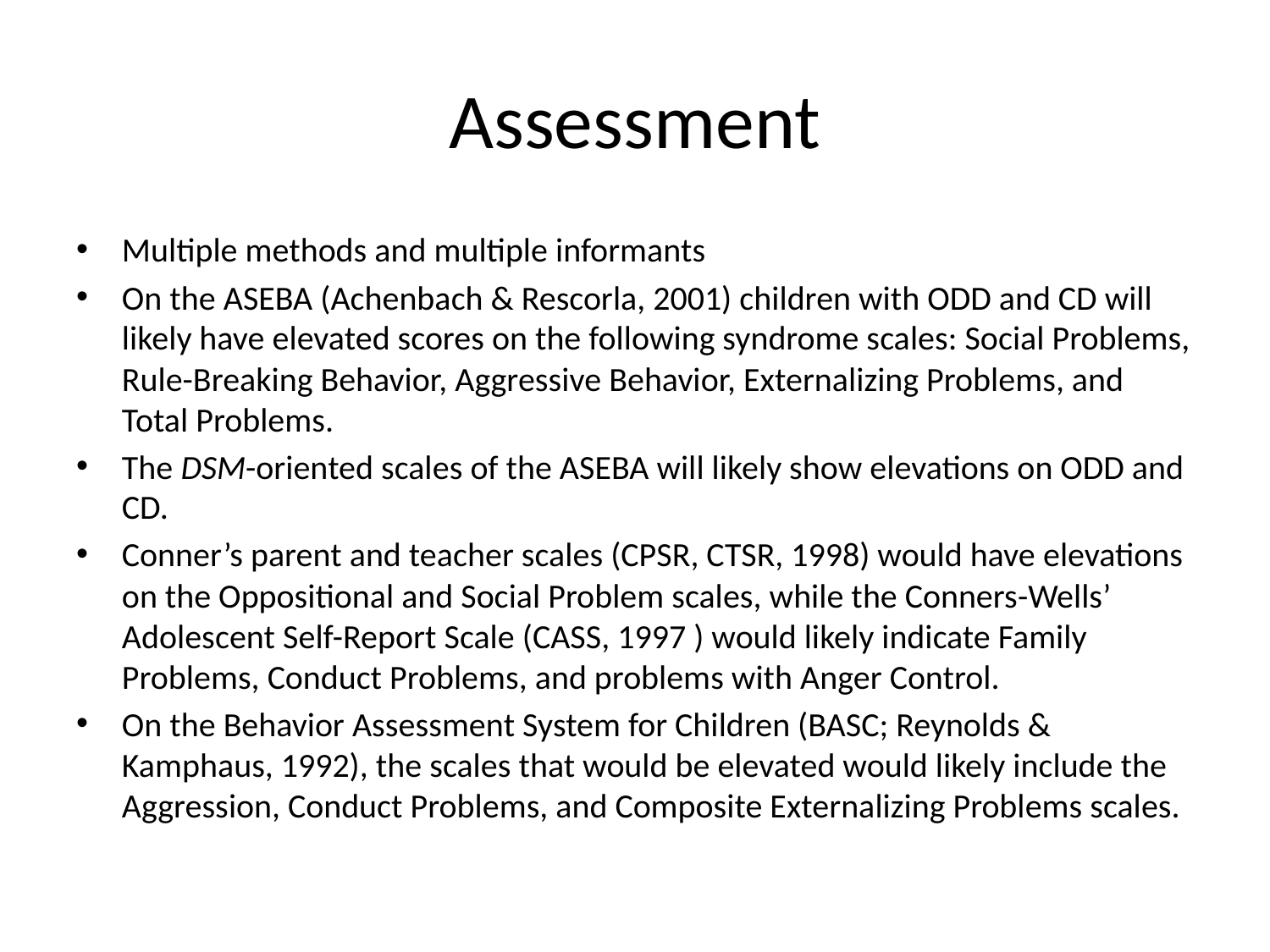

# Assessment
Multiple methods and multiple informants
On the ASEBA (Achenbach & Rescorla, 2001) children with ODD and CD will likely have elevated scores on the following syndrome scales: Social Problems, Rule-Breaking Behavior, Aggressive Behavior, Externalizing Problems, and Total Problems.
The DSM-oriented scales of the ASEBA will likely show elevations on ODD and CD.
Conner’s parent and teacher scales (CPSR, CTSR, 1998) would have elevations on the Oppositional and Social Problem scales, while the Conners-Wells’ Adolescent Self-Report Scale (CASS, 1997 ) would likely indicate Family Problems, Conduct Problems, and problems with Anger Control.
On the Behavior Assessment System for Children (BASC; Reynolds & Kamphaus, 1992), the scales that would be elevated would likely include the Aggression, Conduct Problems, and Composite Externalizing Problems scales.